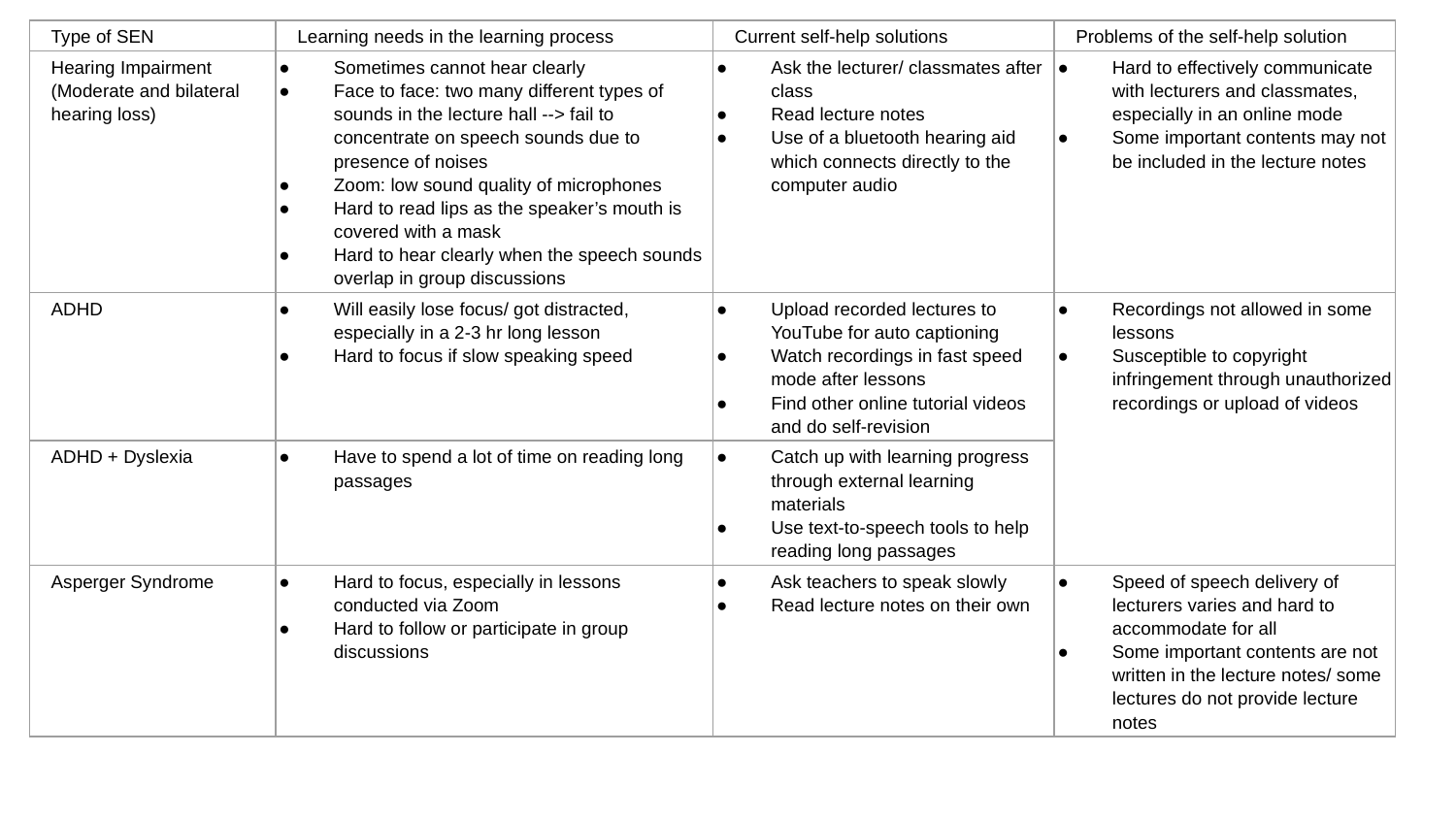

| Type of SEN | Learning needs in the learning process | Current self-help solutions | Problems of the self-help solution |
| --- | --- | --- | --- |
| Hearing Impairment (Moderate and bilateral hearing loss) | Sometimes cannot hear clearly Face to face: two many different types of sounds in the lecture hall --> fail to concentrate on speech sounds due to presence of noises Zoom: low sound quality of microphones Hard to read lips as the speaker’s mouth is covered with a mask Hard to hear clearly when the speech sounds overlap in group discussions | Ask the lecturer/ classmates after class Read lecture notes Use of a bluetooth hearing aid which connects directly to the computer audio | Hard to effectively communicate with lecturers and classmates, especially in an online mode Some important contents may not be included in the lecture notes |
| ADHD | Will easily lose focus/ got distracted, especially in a 2-3 hr long lesson Hard to focus if slow speaking speed | Upload recorded lectures to YouTube for auto captioning Watch recordings in fast speed mode after lessons Find other online tutorial videos and do self-revision | Recordings not allowed in some lessons Susceptible to copyright infringement through unauthorized recordings or upload of videos |
| ADHD + Dyslexia | Have to spend a lot of time on reading long passages | Catch up with learning progress through external learning materials Use text-to-speech tools to help reading long passages |  |
| Asperger Syndrome | Hard to focus, especially in lessons conducted via Zoom Hard to follow or participate in group discussions | Ask teachers to speak slowly Read lecture notes on their own | Speed of speech delivery of lecturers varies and hard to accommodate for all Some important contents are not written in the lecture notes/ some lectures do not provide lecture notes |